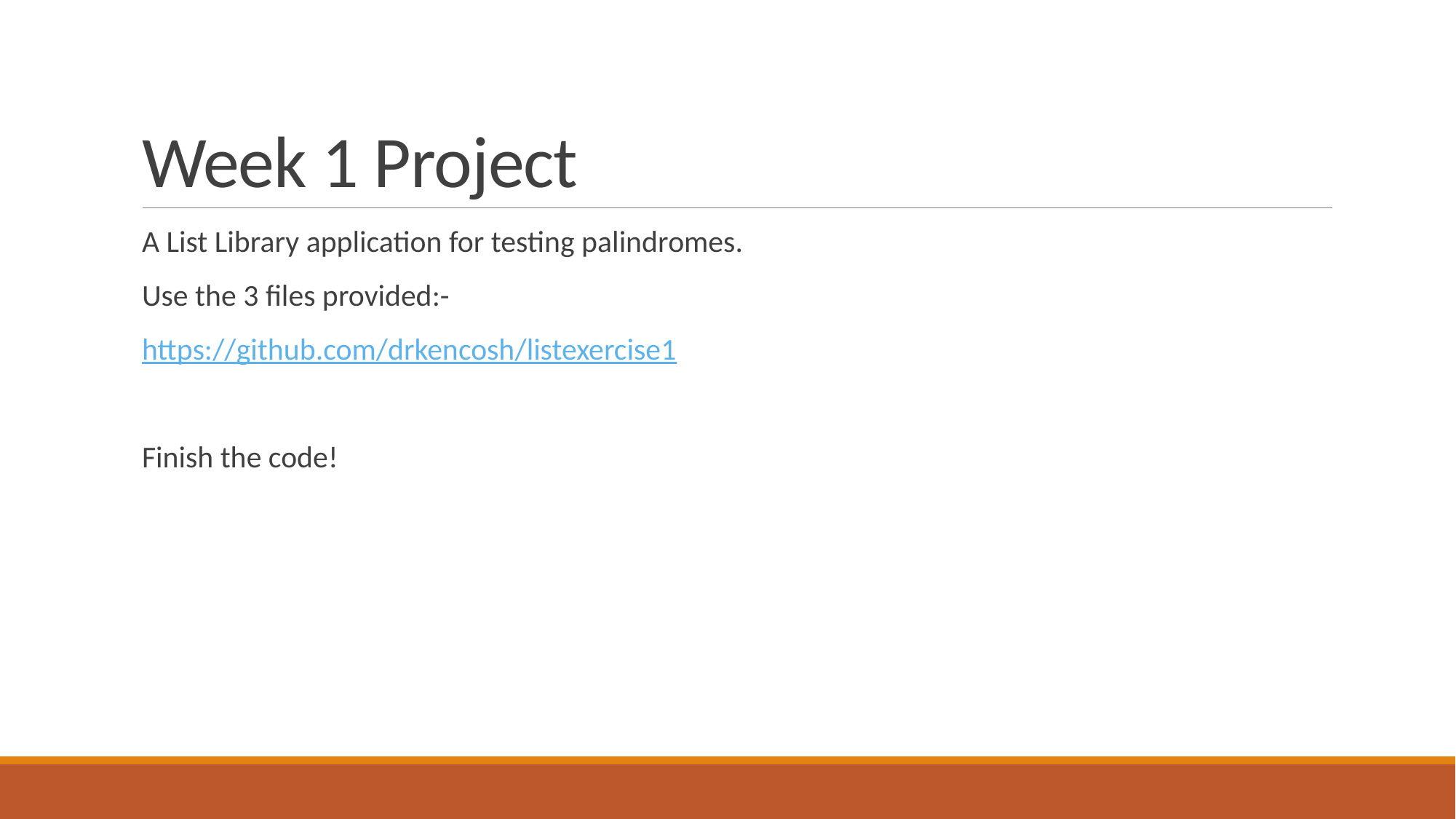

# Week 1 Project
A List Library application for testing palindromes.
Use the 3 files provided:-
https://github.com/drkencosh/listexercise1

Finish the code!